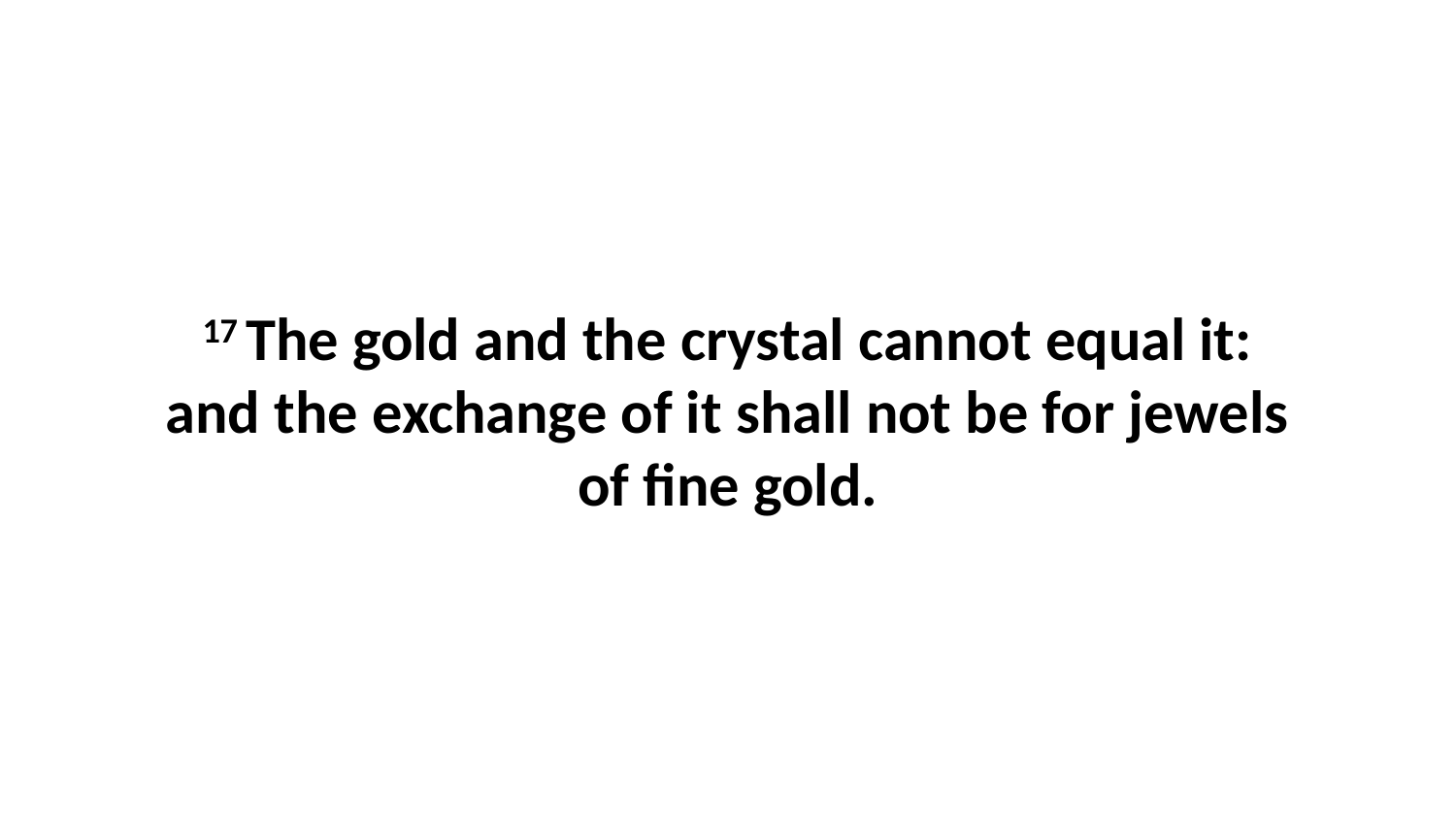

17 The gold and the crystal cannot equal it: and the exchange of it shall not be for jewels of fine gold.